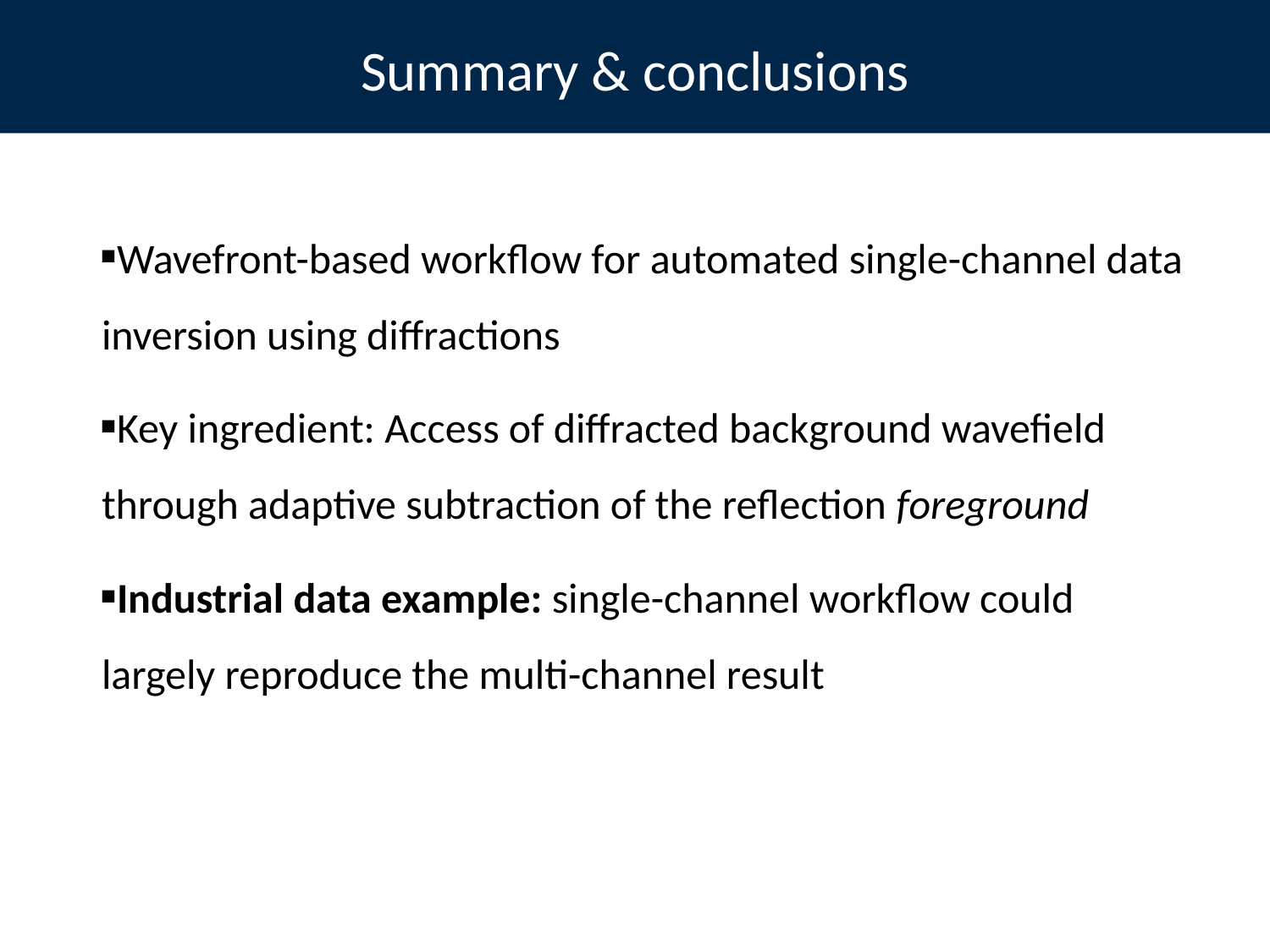

# Summary & conclusions
Wavefront-based workflow for automated single-channel data inversion using diffractions
Key ingredient: Access of diffracted background wavefield through adaptive subtraction of the reflection foreground
Industrial data example: single-channel workflow could largely reproduce the multi-channel result
Academic data example: Laterally resolved velocity structure and diffraction locations consistent with known fault systems